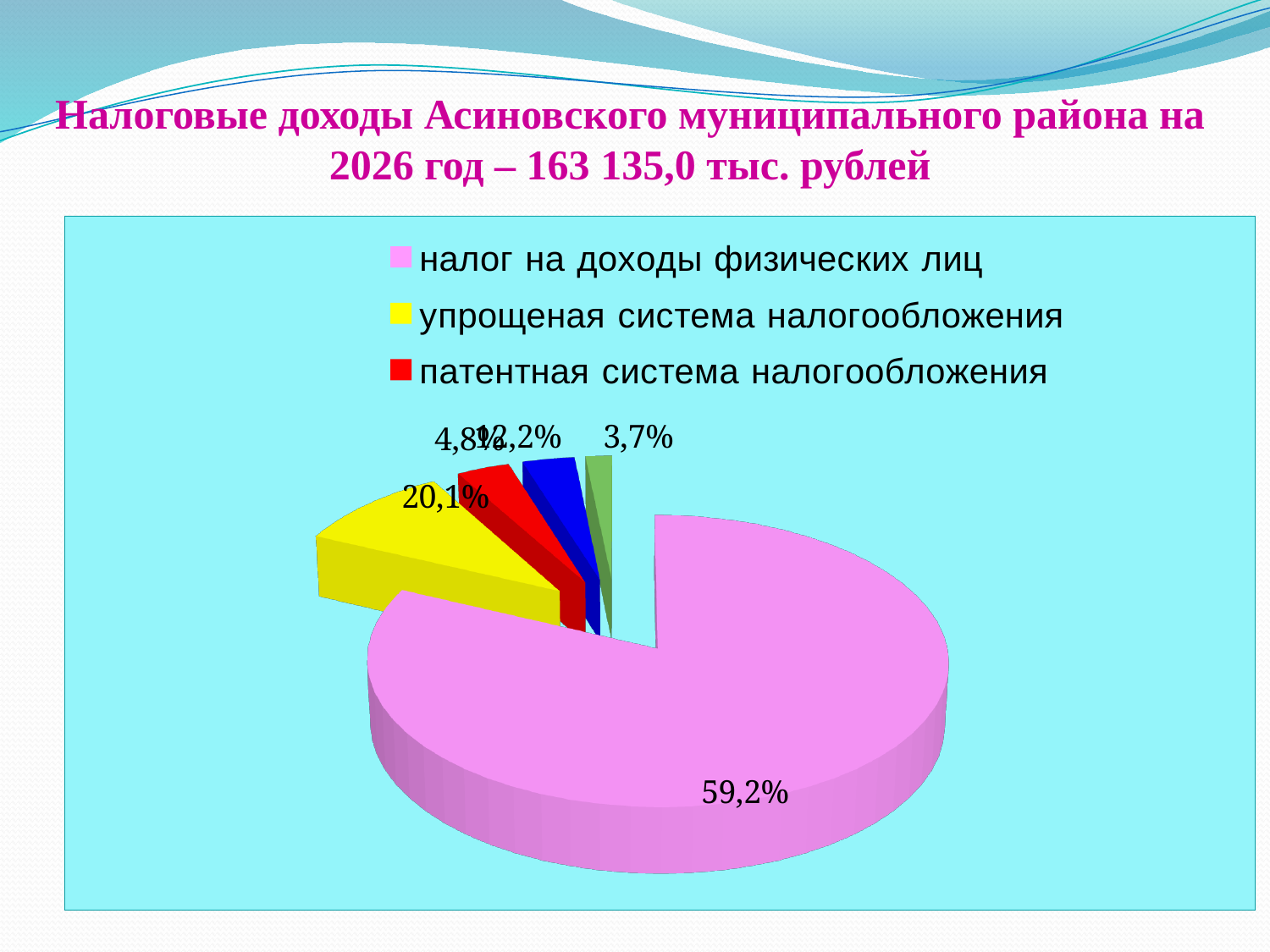

# Налоговые доходы Асиновского муниципального района на 2026 год – 163 135,0 тыс. рублей

[unsupported chart]